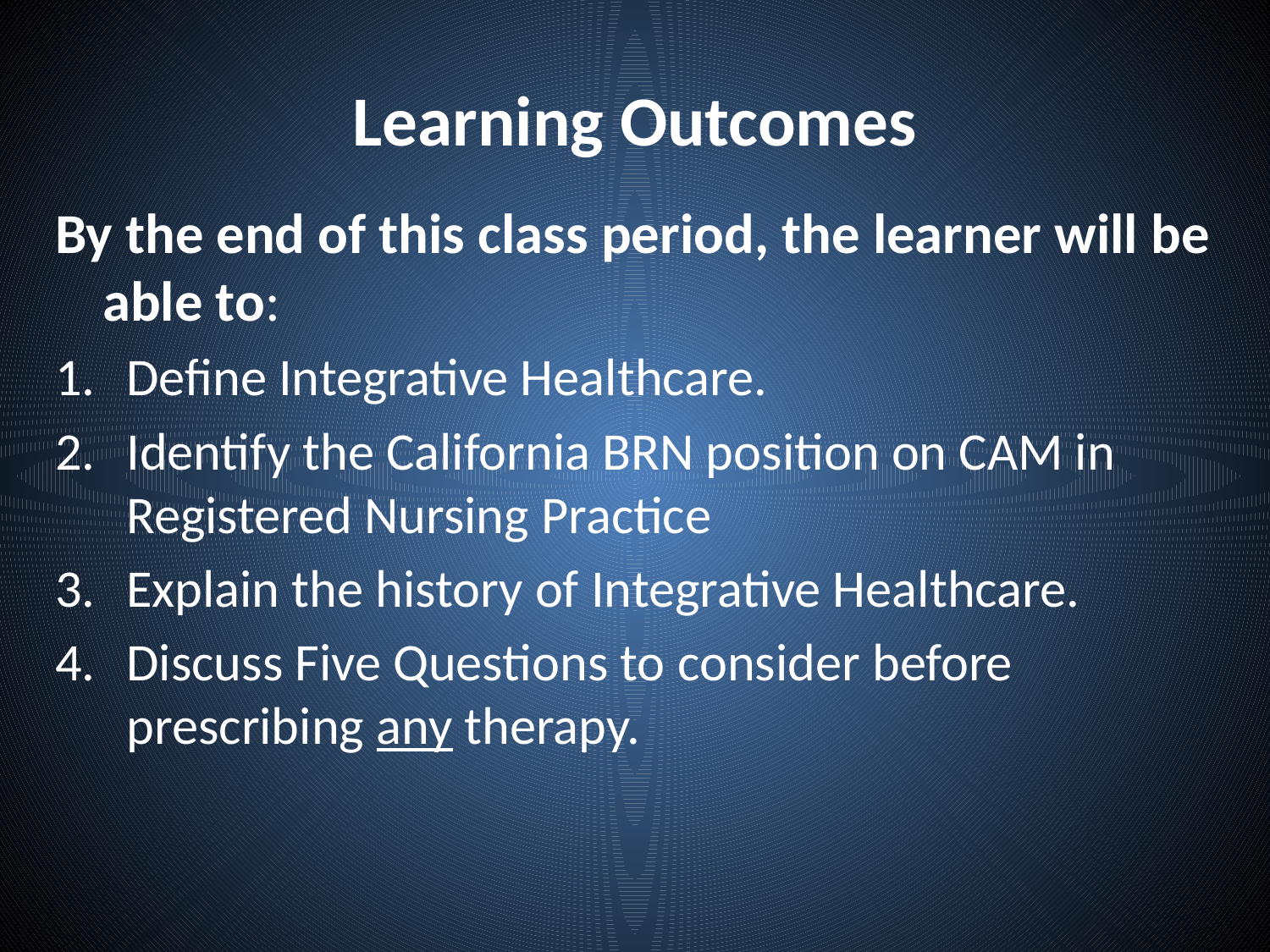

# Learning Outcomes
By the end of this class period, the learner will be able to:
Define Integrative Healthcare.
Identify the California BRN position on CAM in Registered Nursing Practice
Explain the history of Integrative Healthcare.
Discuss Five Questions to consider before prescribing any therapy.